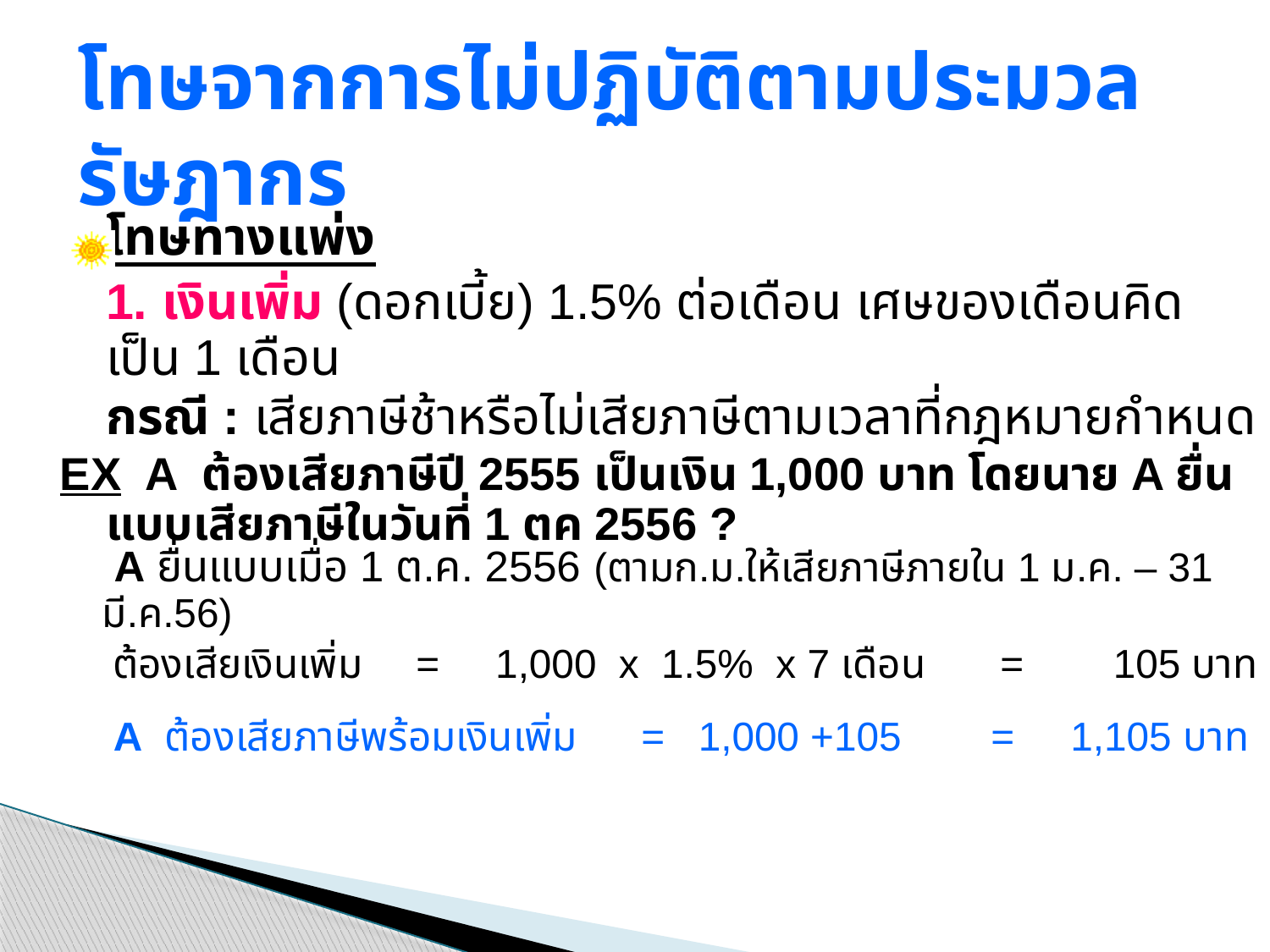

# โทษจากการไม่ปฏิบัติตามประมวลรัษฎากร

.

	โทษทางแพ่ง
	1. เงินเพิ่ม (ดอกเบี้ย) 1.5% ต่อเดือน เศษของเดือนคิดเป็น 1 เดือน
		กรณี : เสียภาษีช้าหรือไม่เสียภาษีตามเวลาที่กฎหมายกำหนด
 EX  A  ต้องเสียภาษีปี 2555 เป็นเงิน 1,000 บาท โดยนาย A ยื่นแบบเสียภาษีในวันที่ 1 ตค 2556 ?

	 A ยื่นแบบเมื่อ 1 ต.ค. 2556 (ตามก.ม.ให้เสียภาษีภายใน 1 ม.ค. – 31 มี.ค.56)
	 ต้องเสียเงินเพิ่ม     =     1,000  x  1.5%  x 7 เดือน       =        105 บาท

	 A  ต้องเสียภาษีพร้อมเงินเพิ่ม      =   1,000 +105        =     1,105 บาท